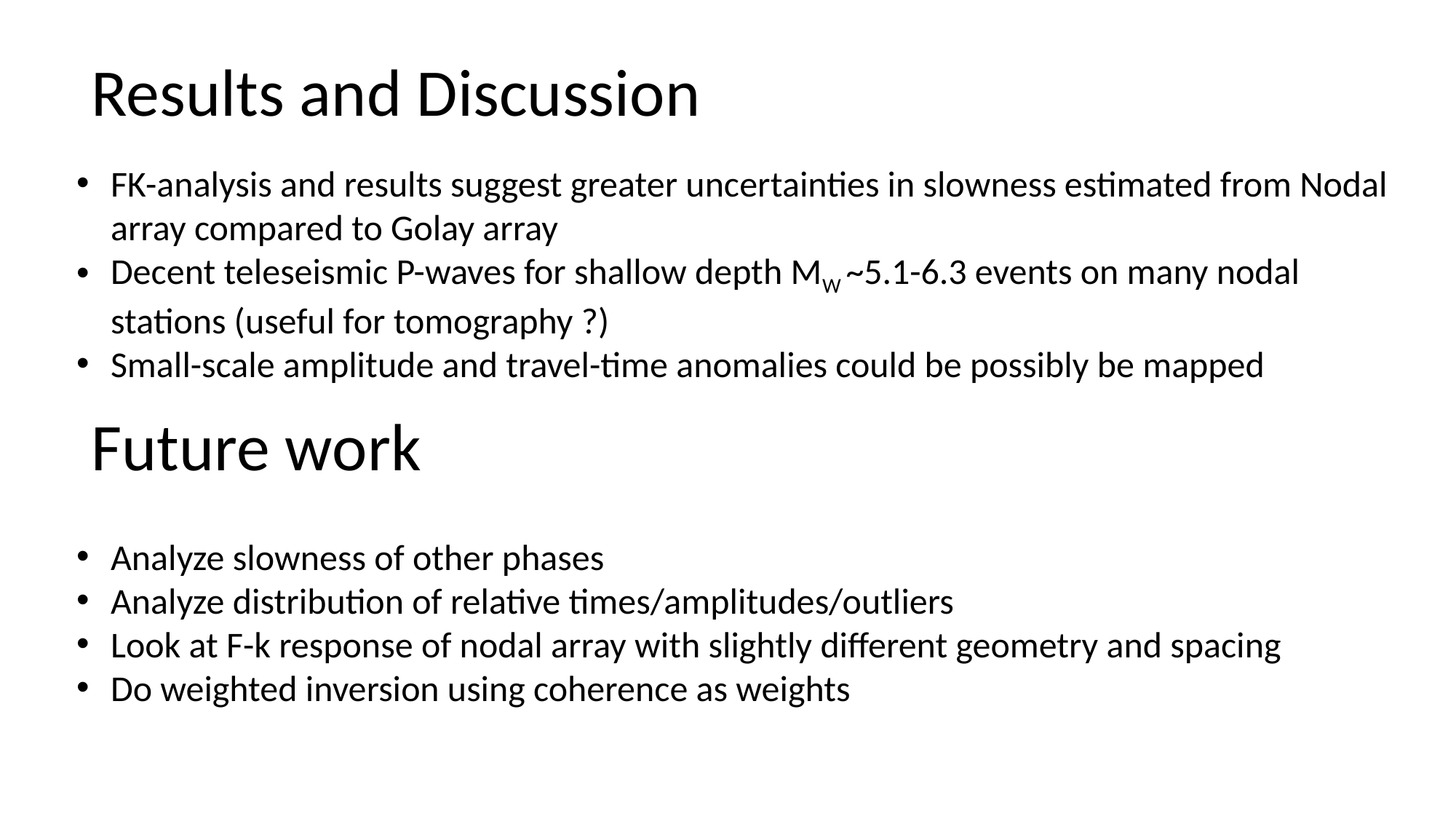

# Results and Discussion
FK-analysis and results suggest greater uncertainties in slowness estimated from Nodal array compared to Golay array
Decent teleseismic P-waves for shallow depth MW ~5.1-6.3 events on many nodal stations (useful for tomography ?)
Small-scale amplitude and travel-time anomalies could be possibly be mapped

Future work
Analyze slowness of other phases
Analyze distribution of relative times/amplitudes/outliers
Look at F-k response of nodal array with slightly different geometry and spacing
Do weighted inversion using coherence as weights